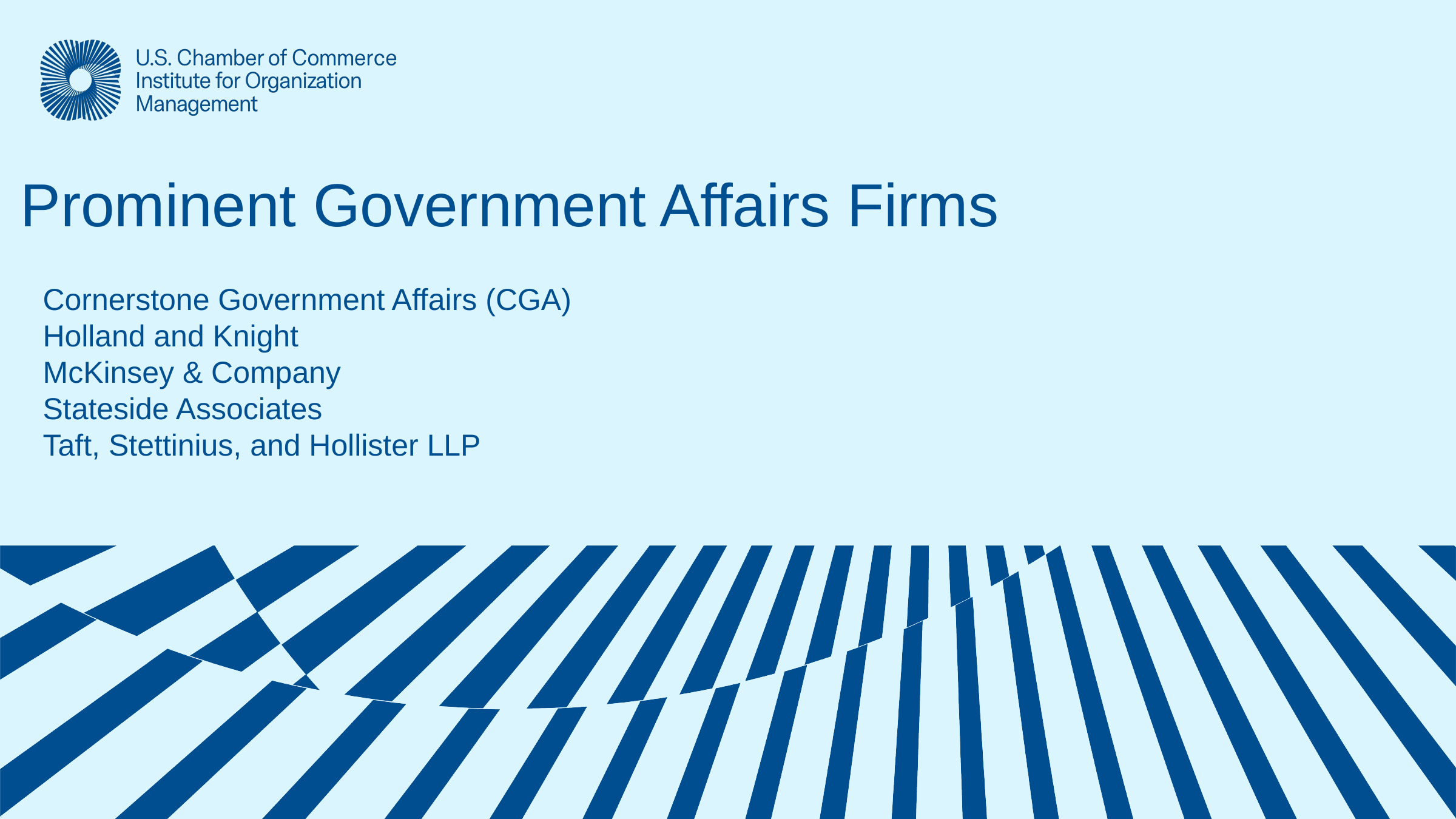

# Prominent Government Affairs Firms
Cornerstone Government Affairs (CGA)
Holland and Knight
McKinsey & Company
Stateside Associates
Taft, Stettinius, and Hollister LLP